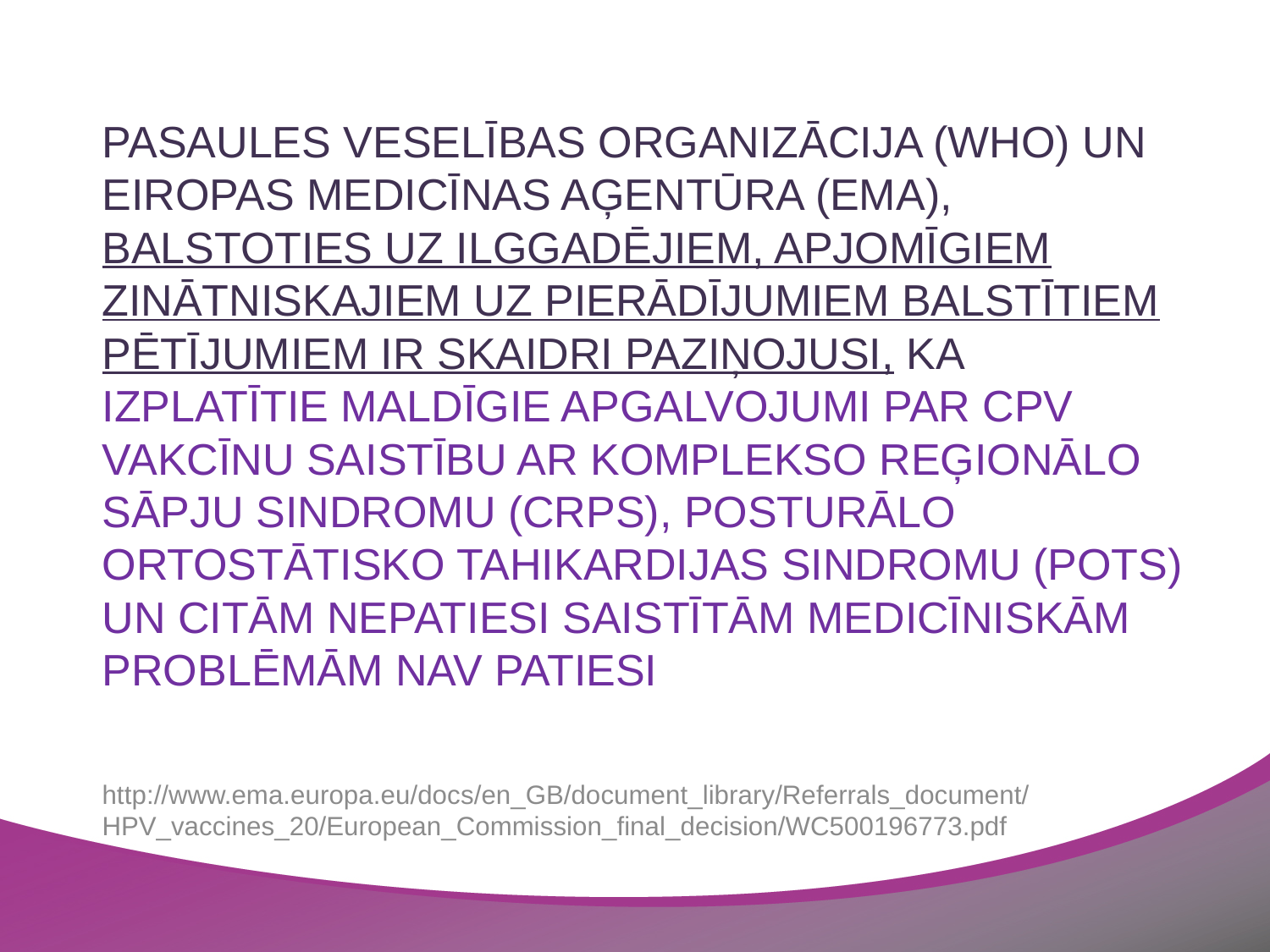

# Pasaules Veselības organizācija (WHO) un Eiropas Medicīnas Aģentūra (EMA), balstoties uz ilggadējiem, apjomīgiem zinātniskajiem uz pierādījumiem balstītiem pētījumiem ir skaidri paziņojusi, ka izplatītie maldīgie apgalvojumi par CPV vakcīnu saistību ar komplekso reģionālo sāpju sindromu (CRPS), posturālo ortostātisko tahikardijas sindromu (POTS) un citām nepatiesi saistītām medicīniskām problēmām NAV PATIESI
http://www.ema.europa.eu/docs/en_GB/document_library/Referrals_document/HPV_vaccines_20/European_Commission_final_decision/WC500196773.pdf